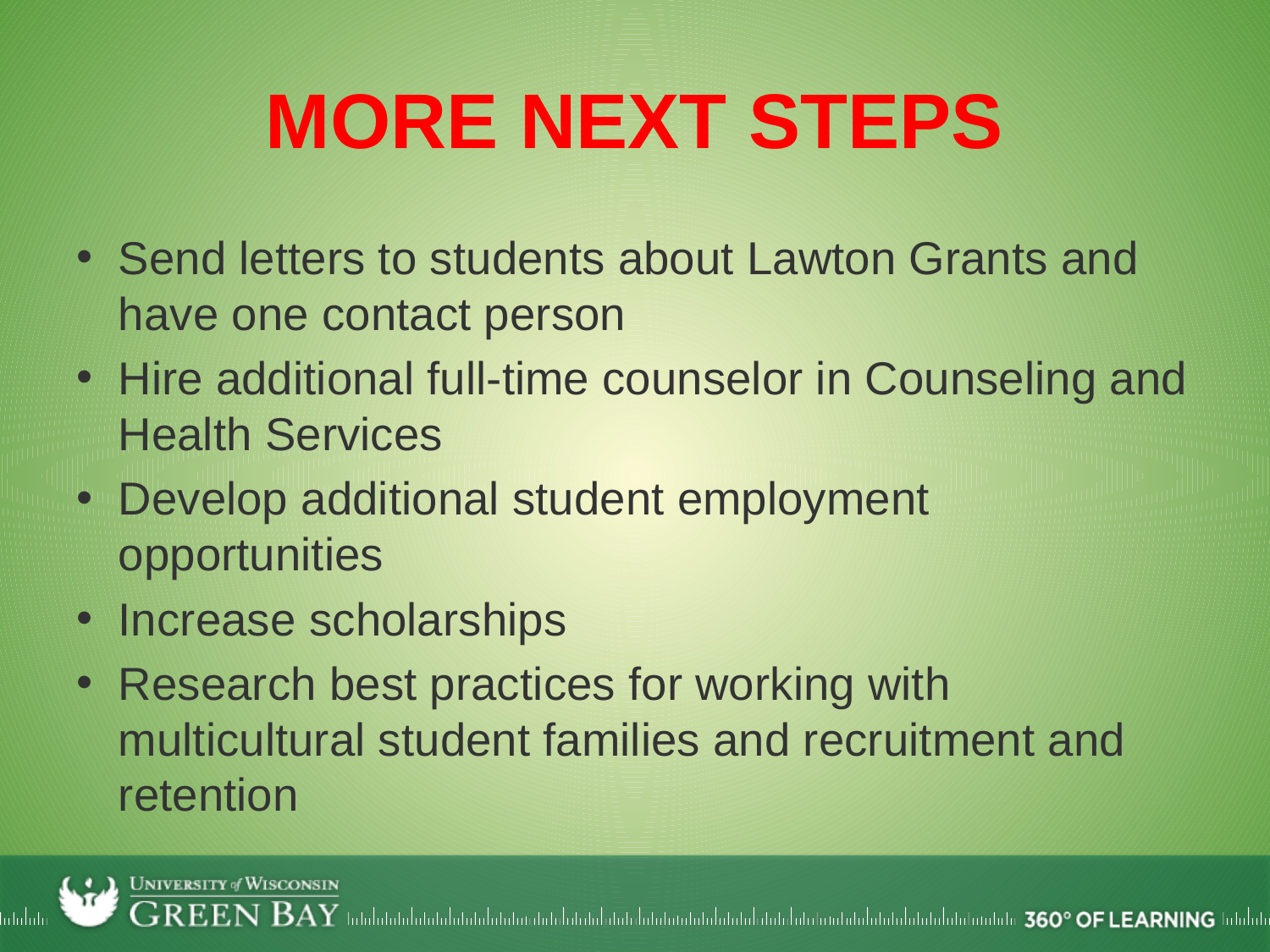

# More Next Steps
Send letters to students about Lawton Grants and have one contact person
Hire additional full-time counselor in Counseling and Health Services
Develop additional student employment opportunities
Increase scholarships
Research best practices for working with multicultural student families and recruitment and retention